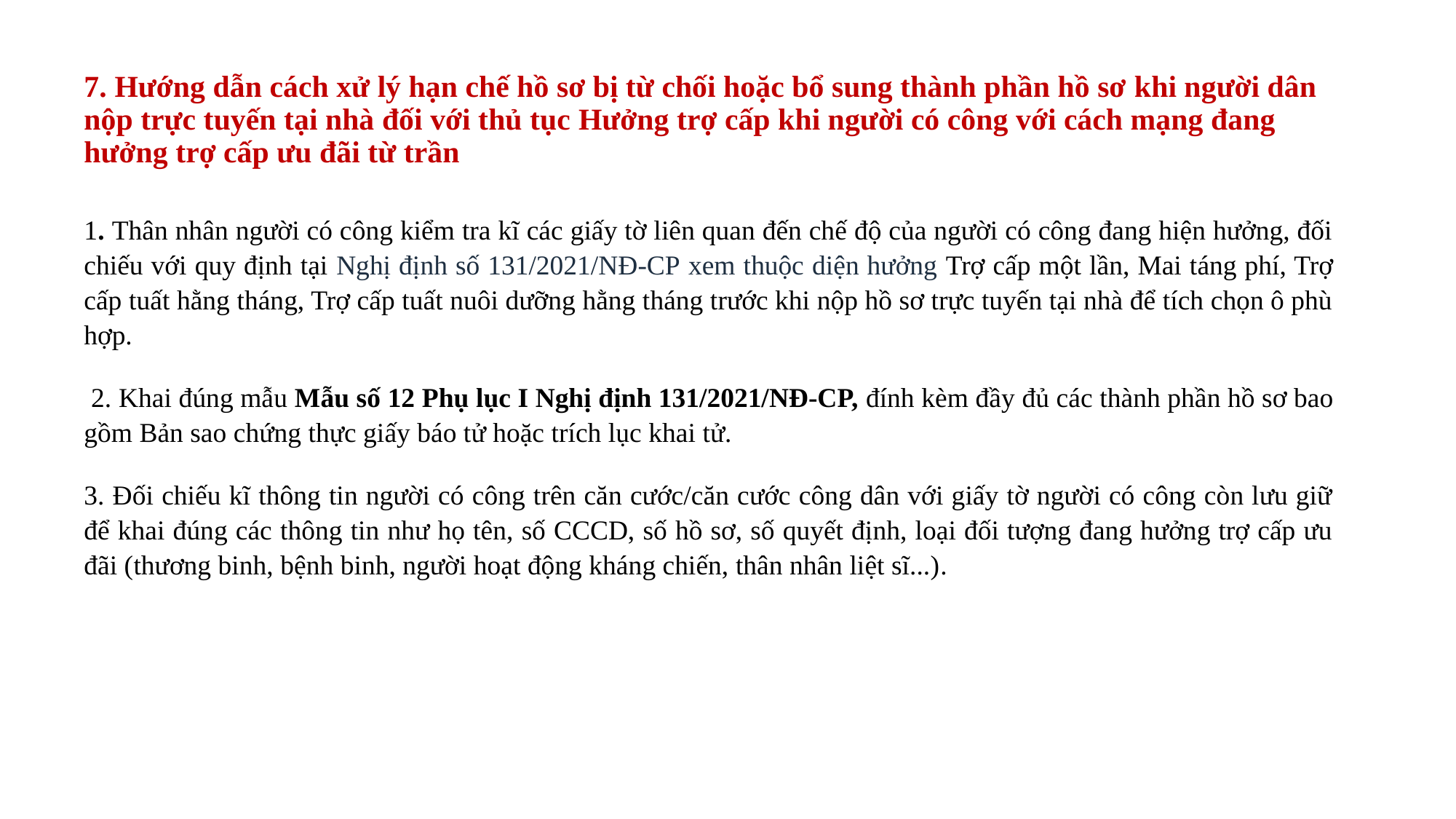

# 7. Hướng dẫn cách xử lý hạn chế hồ sơ bị từ chối hoặc bổ sung thành phần hồ sơ khi người dân nộp trực tuyến tại nhà đối với thủ tục Hưởng trợ cấp khi người có công với cách mạng đang hưởng trợ cấp ưu đãi từ trần
1. Thân nhân người có công kiểm tra kĩ các giấy tờ liên quan đến chế độ của người có công đang hiện hưởng, đối chiếu với quy định tại Nghị định số 131/2021/NĐ-CP xem thuộc diện hưởng Trợ cấp một lần, Mai táng phí, Trợ cấp tuất hằng tháng, Trợ cấp tuất nuôi dưỡng hằng tháng trước khi nộp hồ sơ trực tuyến tại nhà để tích chọn ô phù hợp.
 2. Khai đúng mẫu Mẫu số 12 Phụ lục I Nghị định 131/2021/NĐ-CP, đính kèm đầy đủ các thành phần hồ sơ bao gồm Bản sao chứng thực giấy báo tử hoặc trích lục khai tử.
3. Đối chiếu kĩ thông tin người có công trên căn cước/căn cước công dân với giấy tờ người có công còn lưu giữ để khai đúng các thông tin như họ tên, số CCCD, số hồ sơ, số quyết định, loại đối tượng đang hưởng trợ cấp ưu đãi (thương binh, bệnh binh, người hoạt động kháng chiến, thân nhân liệt sĩ...).